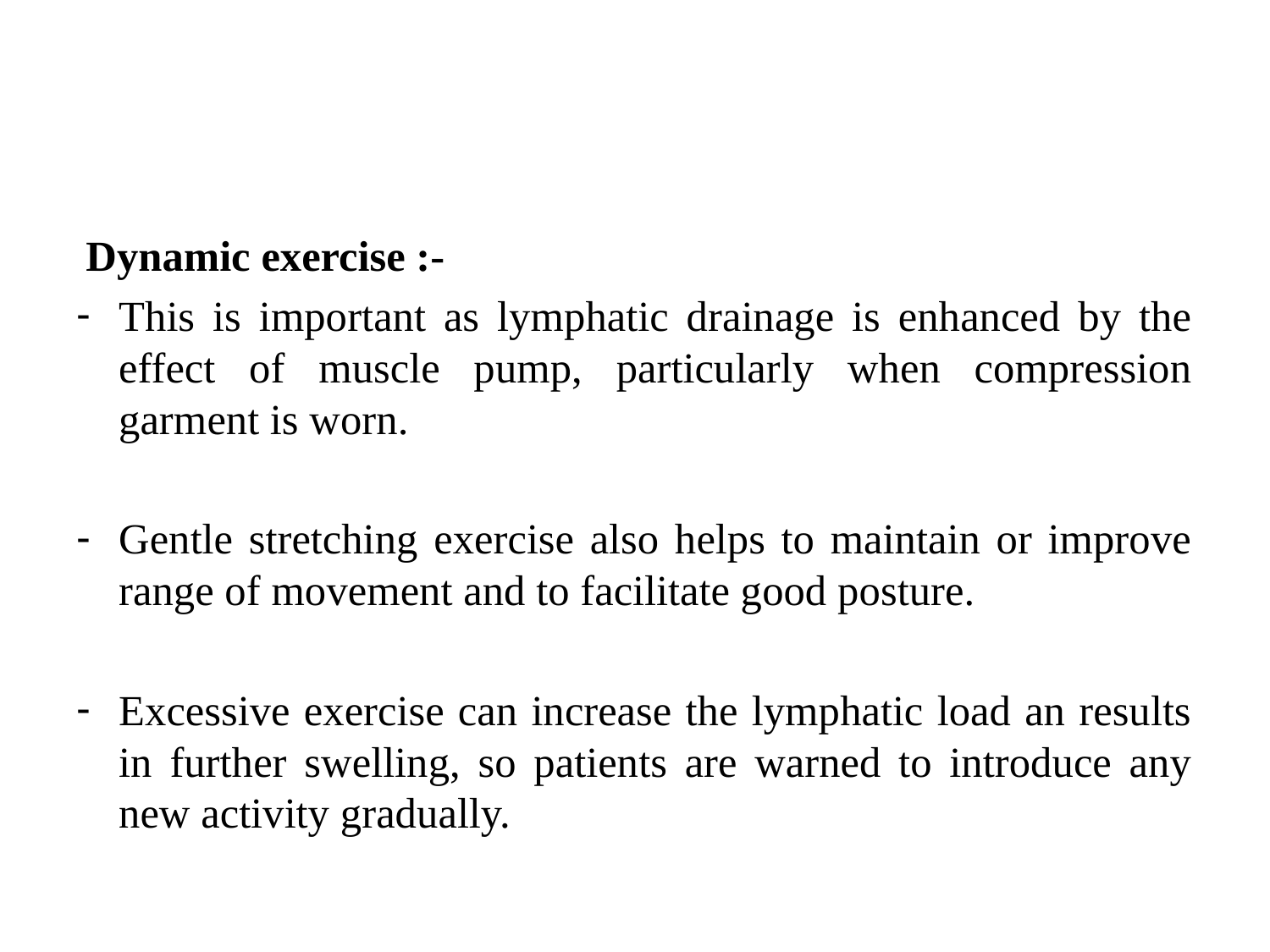

#
 Dynamic exercise :-
This is important as lymphatic drainage is enhanced by the effect of muscle pump, particularly when compression garment is worn.

Gentle stretching exercise also helps to maintain or improve range of movement and to facilitate good posture.

Excessive exercise can increase the lymphatic load an results in further swelling, so patients are warned to introduce any new activity gradually.